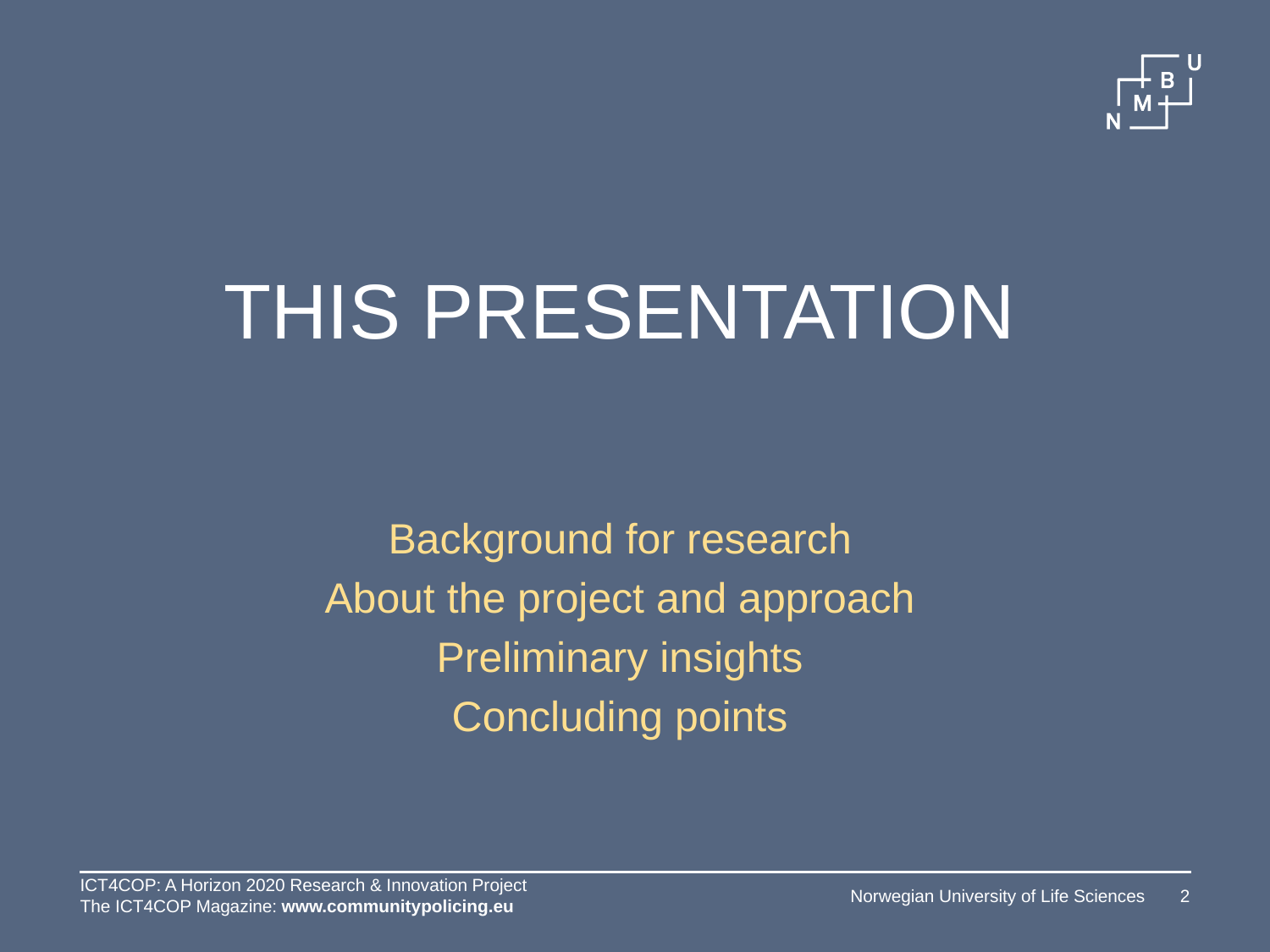

# THIS PRESENTATION

Background for research
About the project and approach
Preliminary insights
Concluding points

ICT4COP: A Horizon 2020 Research & Innovation Project
The ICT4COP Magazine: www.communitypolicing.eu
Norwegian University of Life Sciences
2